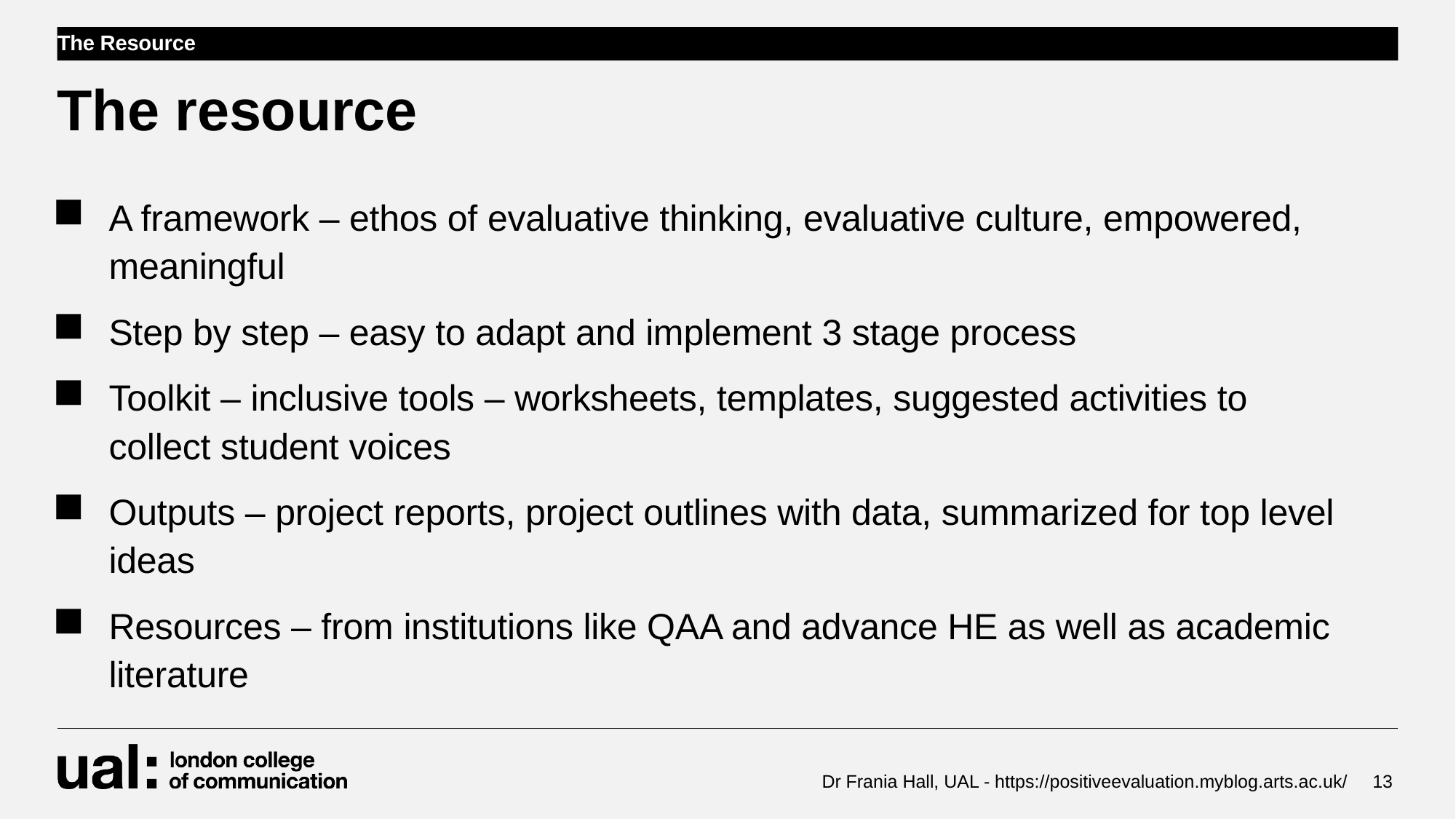

The Resource
# The resource
A framework – ethos of evaluative thinking, evaluative culture, empowered, meaningful
Step by step – easy to adapt and implement 3 stage process
Toolkit – inclusive tools – worksheets, templates, suggested activities to collect student voices
Outputs – project reports, project outlines with data, summarized for top level ideas
Resources – from institutions like QAA and advance HE as well as academic literature
Dr Frania Hall, UAL - https://positiveevaluation.myblog.arts.ac.uk/
13